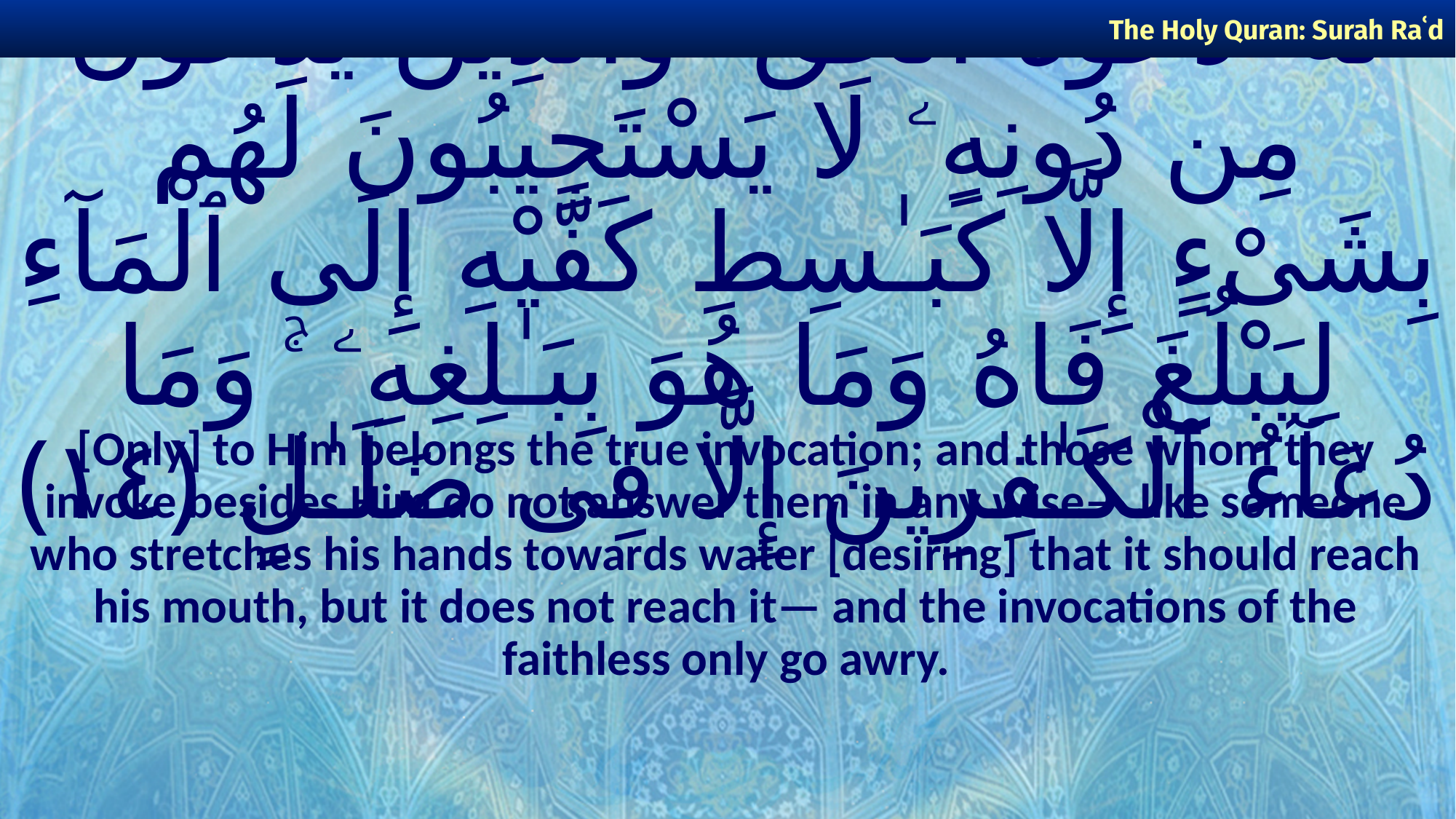

The Holy Quran: Surah Raʿd
# لَهُۥ دَعْوَةُ ٱلْحَقِّ ۖ وَٱلَّذِينَ يَدْعُونَ مِن دُونِهِۦ لَا يَسْتَجِيبُونَ لَهُم بِشَىْءٍ إِلَّا كَبَـٰسِطِ كَفَّيْهِ إِلَى ٱلْمَآءِ لِيَبْلُغَ فَاهُ وَمَا هُوَ بِبَـٰلِغِهِۦ ۚ وَمَا دُعَآءُ ٱلْكَـٰفِرِينَ إِلَّا فِى ضَلَـٰلٍ ﴿١٤﴾
[Only] to Him belongs the true invocation; and those whom they invoke besides Him do not answer them in any wise— like someone who stretches his hands towards water [desiring] that it should reach his mouth, but it does not reach it— and the invocations of the faithless only go awry.